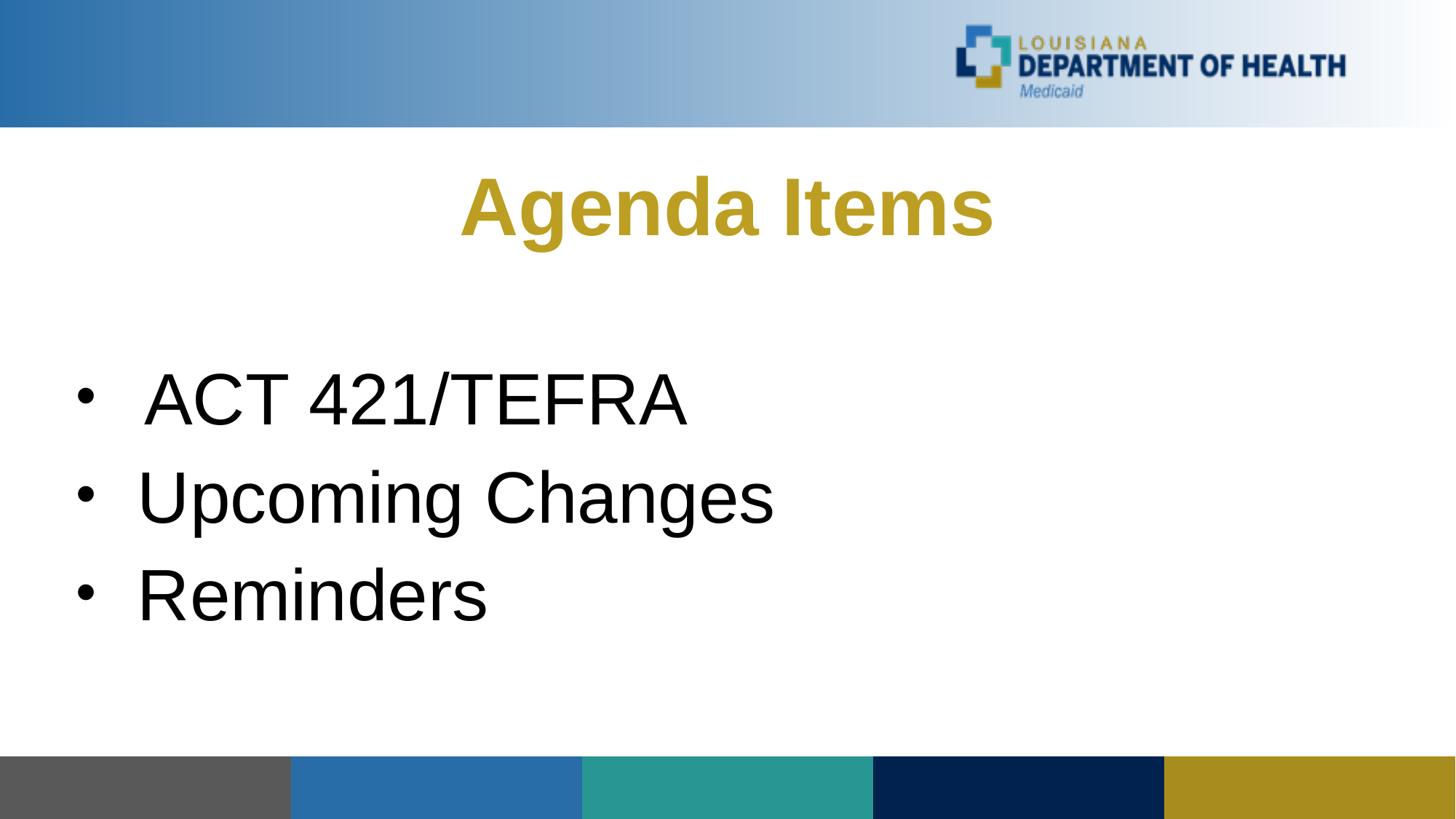

# Agenda Items
ACT 421/TEFRA
Upcoming Changes
Reminders
|  |  |  |  |  |
| --- | --- | --- | --- | --- |